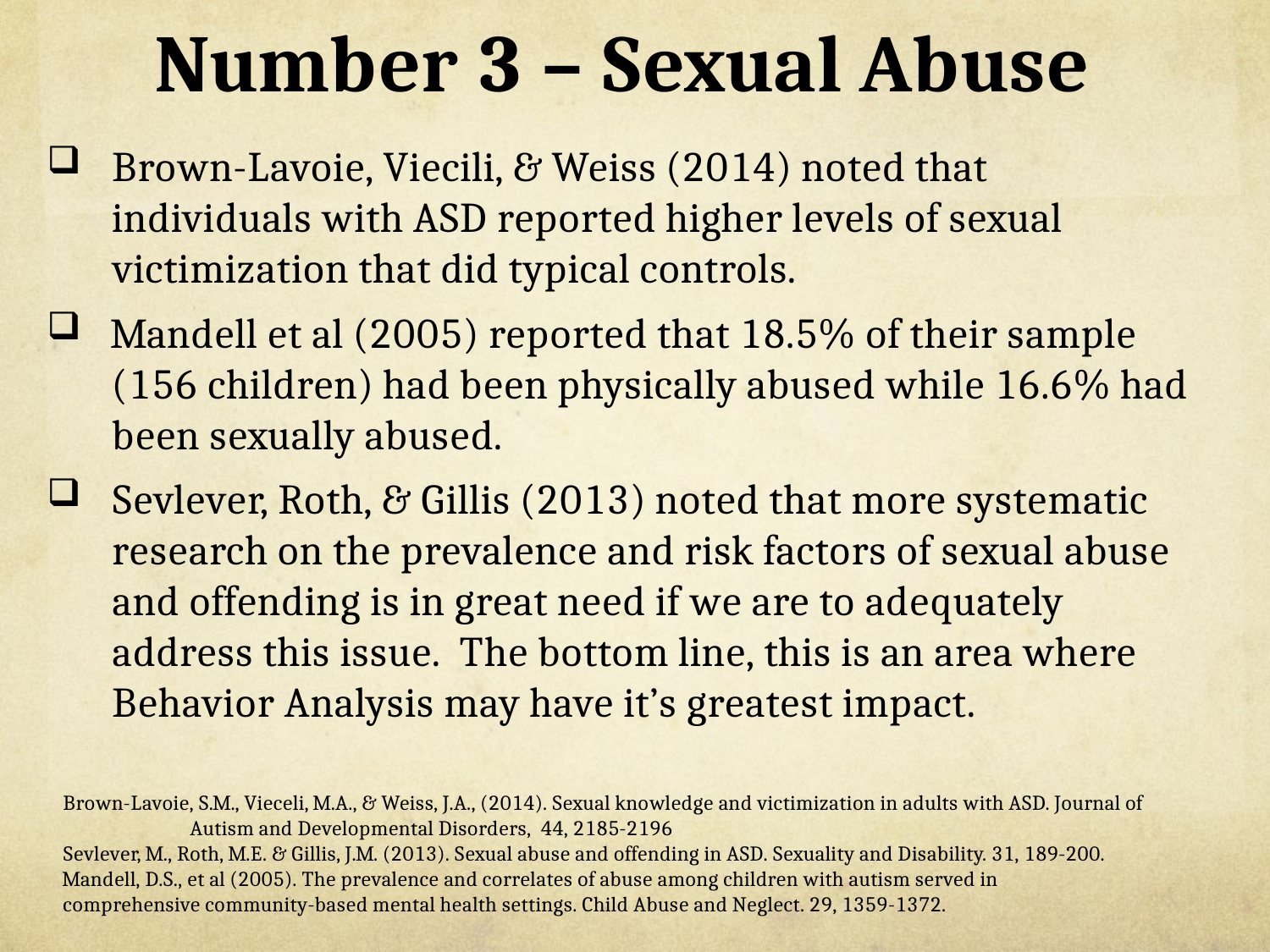

# Number 3 – Sexual Abuse
Brown-Lavoie, Viecili, & Weiss (2014) noted that individuals with ASD reported higher levels of sexual victimization that did typical controls.
Mandell et al (2005) reported that 18.5% of their sample (156 children) had been physically abused while 16.6% had been sexually abused.
Sevlever, Roth, & Gillis (2013) noted that more systematic research on the prevalence and risk factors of sexual abuse and offending is in great need if we are to adequately address this issue.  The bottom line, this is an area where Behavior Analysis may have it’s greatest impact.
Brown-Lavoie, S.M., Vieceli, M.A., & Weiss, J.A., (2014). Sexual knowledge and victimization in adults with ASD. Journal of
	Autism and Developmental Disorders,  44, 2185-2196
Sevlever, M., Roth, M.E. & Gillis, J.M. (2013). Sexual abuse and offending in ASD. Sexuality and Disability. 31, 189-200.
Mandell, D.S., et al (2005). The prevalence and correlates of abuse among children with autism served in 	comprehensive community-based mental health settings. Child Abuse and Neglect. 29, 1359-1372.